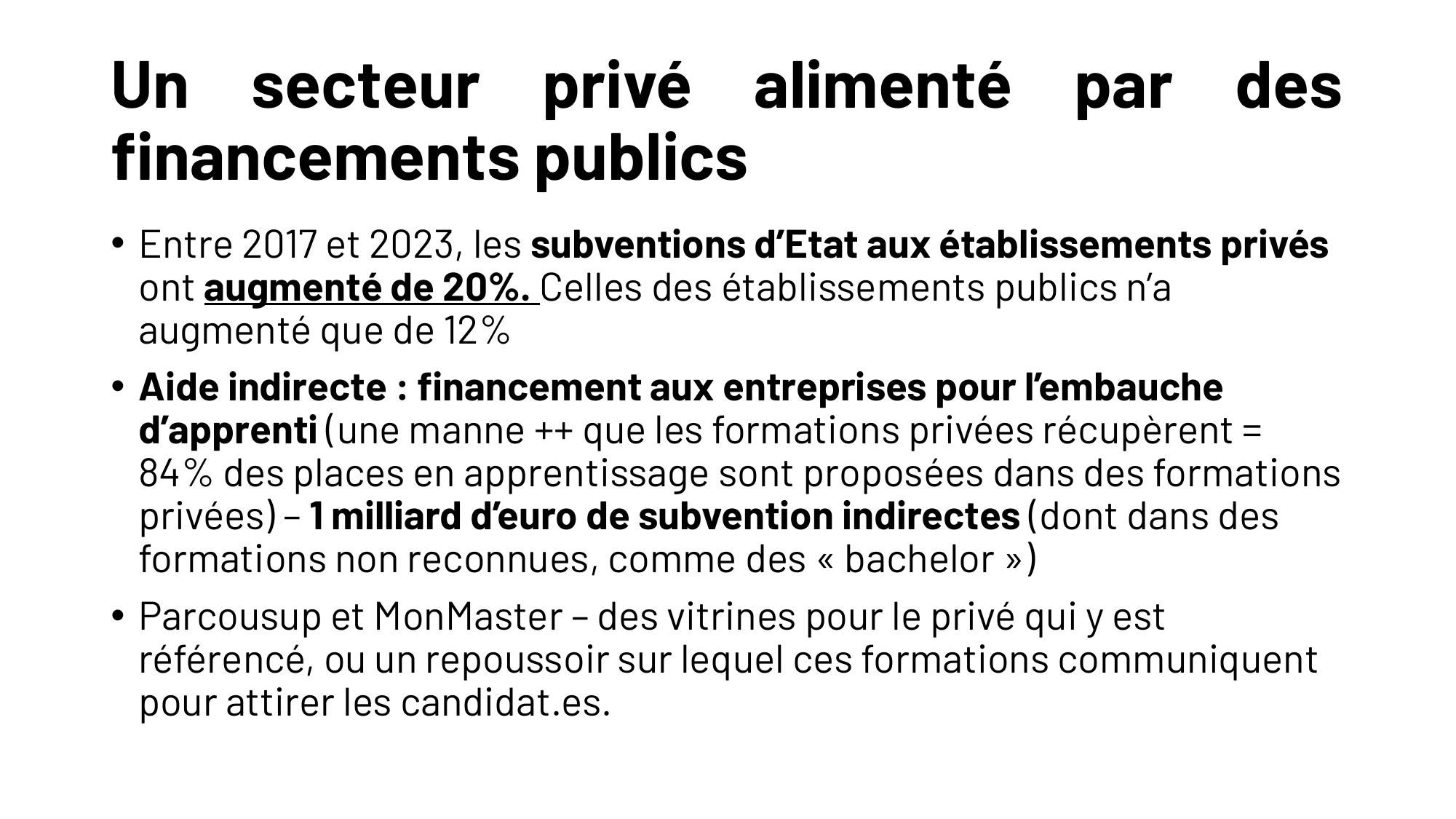

# Un secteur privé alimenté par des financements publics
Entre 2017 et 2023, les subventions d’Etat aux établissements privés ont augmenté de 20%. Celles des établissements publics n’a augmenté que de 12%
Aide indirecte : financement aux entreprises pour l’embauche d’apprenti (une manne ++ que les formations privées récupèrent = 84% des places en apprentissage sont proposées dans des formations privées) – 1 milliard d’euro de subvention indirectes (dont dans des formations non reconnues, comme des « bachelor »)
Parcousup et MonMaster – des vitrines pour le privé qui y est référencé, ou un repoussoir sur lequel ces formations communiquent pour attirer les candidat.es.